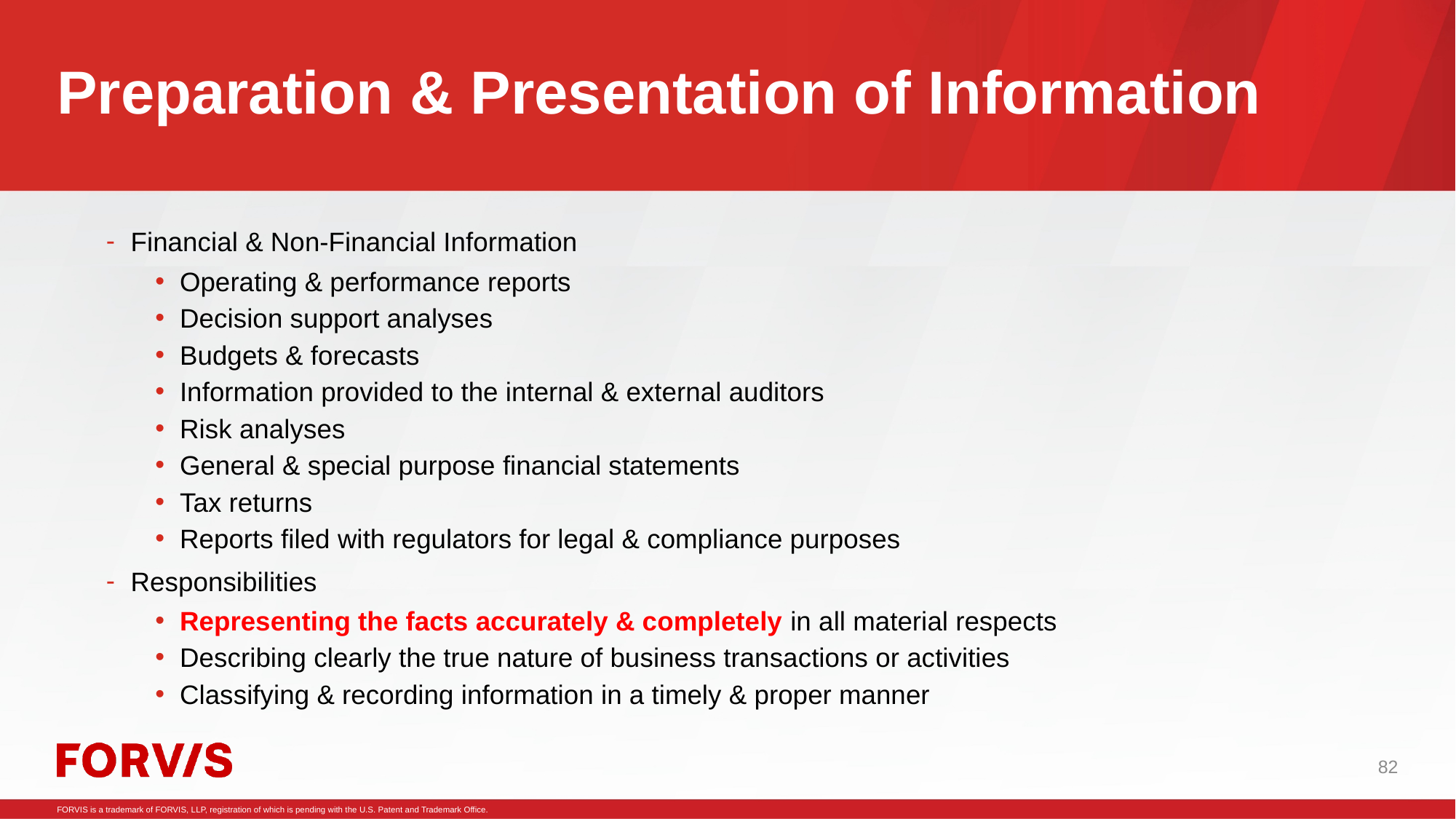

# Preparation & Presentation of Information
Financial & Non-Financial Information
Operating & performance reports
Decision support analyses
Budgets & forecasts
Information provided to the internal & external auditors
Risk analyses
General & special purpose financial statements
Tax returns
Reports filed with regulators for legal & compliance purposes
Responsibilities
Representing the facts accurately & completely in all material respects
Describing clearly the true nature of business transactions or activities
Classifying & recording information in a timely & proper manner

82